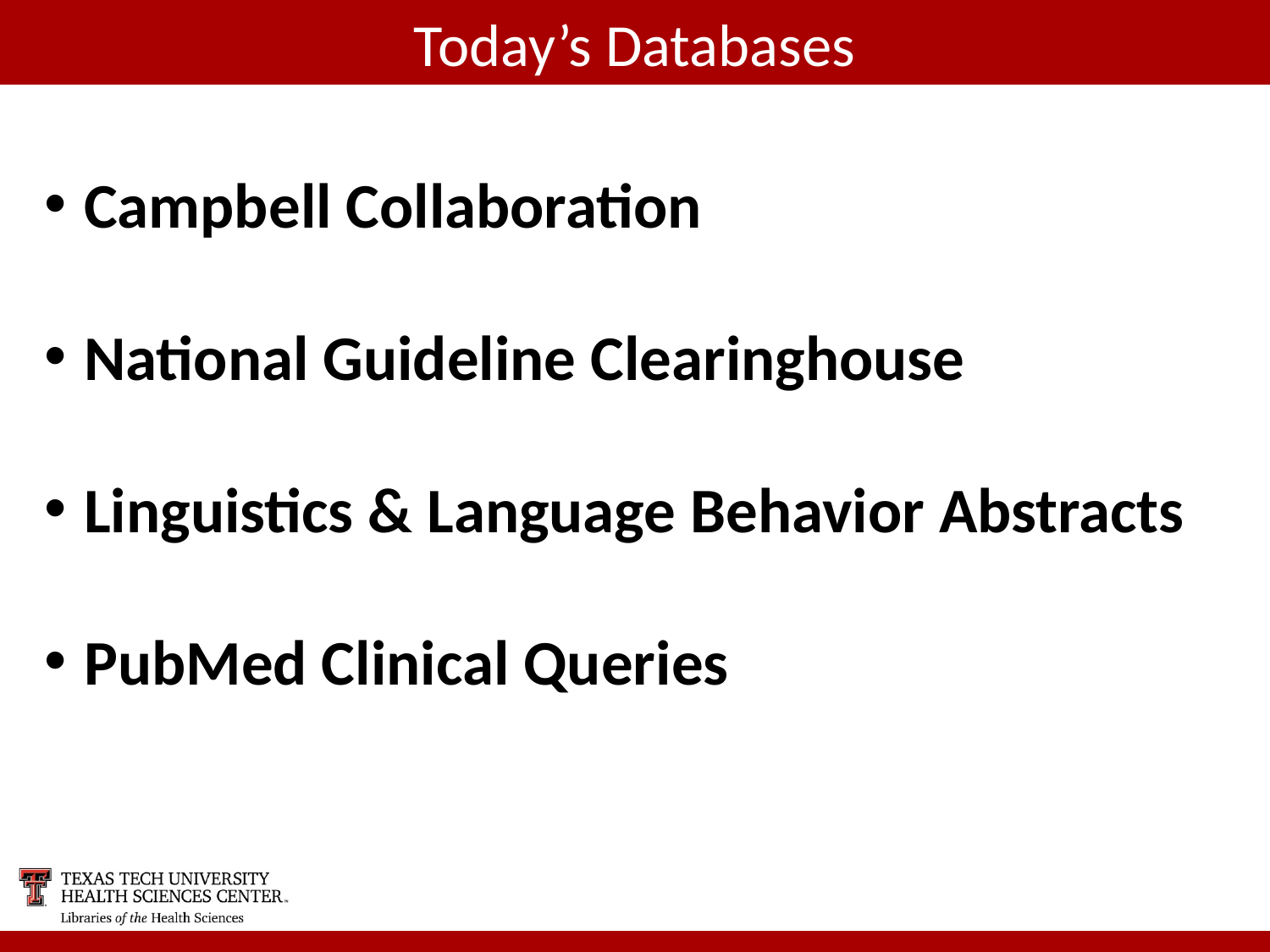

# Today’s Databases
Campbell Collaboration

National Guideline Clearinghouse

Linguistics & Language Behavior Abstracts

PubMed Clinical Queries